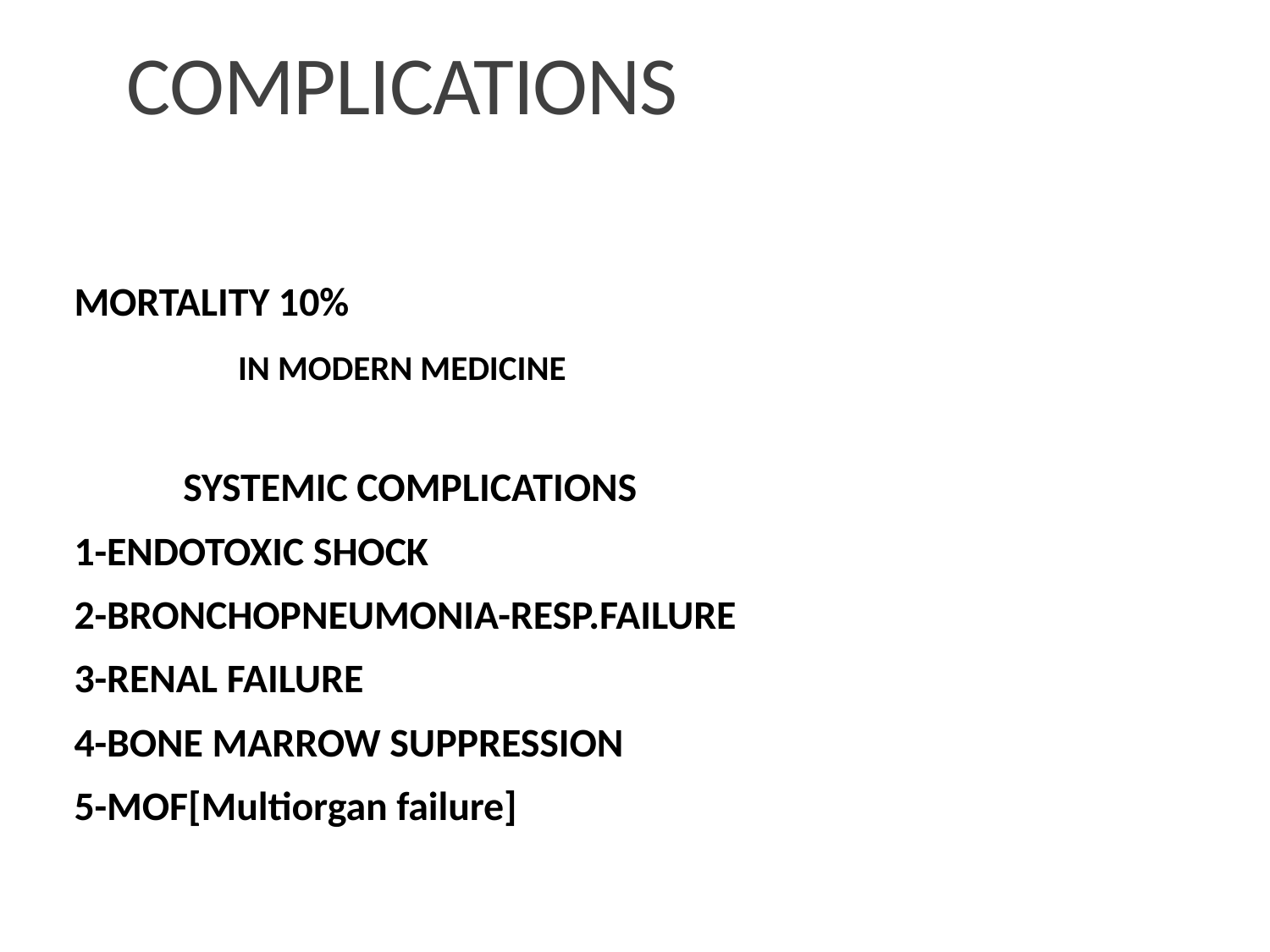

# COMPLICATIONS

MORTALITY 10%
                  IN MODERN MEDICINE

            SYSTEMIC COMPLICATIONS
1-ENDOTOXIC SHOCK
2-BRONCHOPNEUMONIA-RESP.FAILURE
3-RENAL FAILURE
4-BONE MARROW SUPPRESSION
5-MOF[Multiorgan failure]